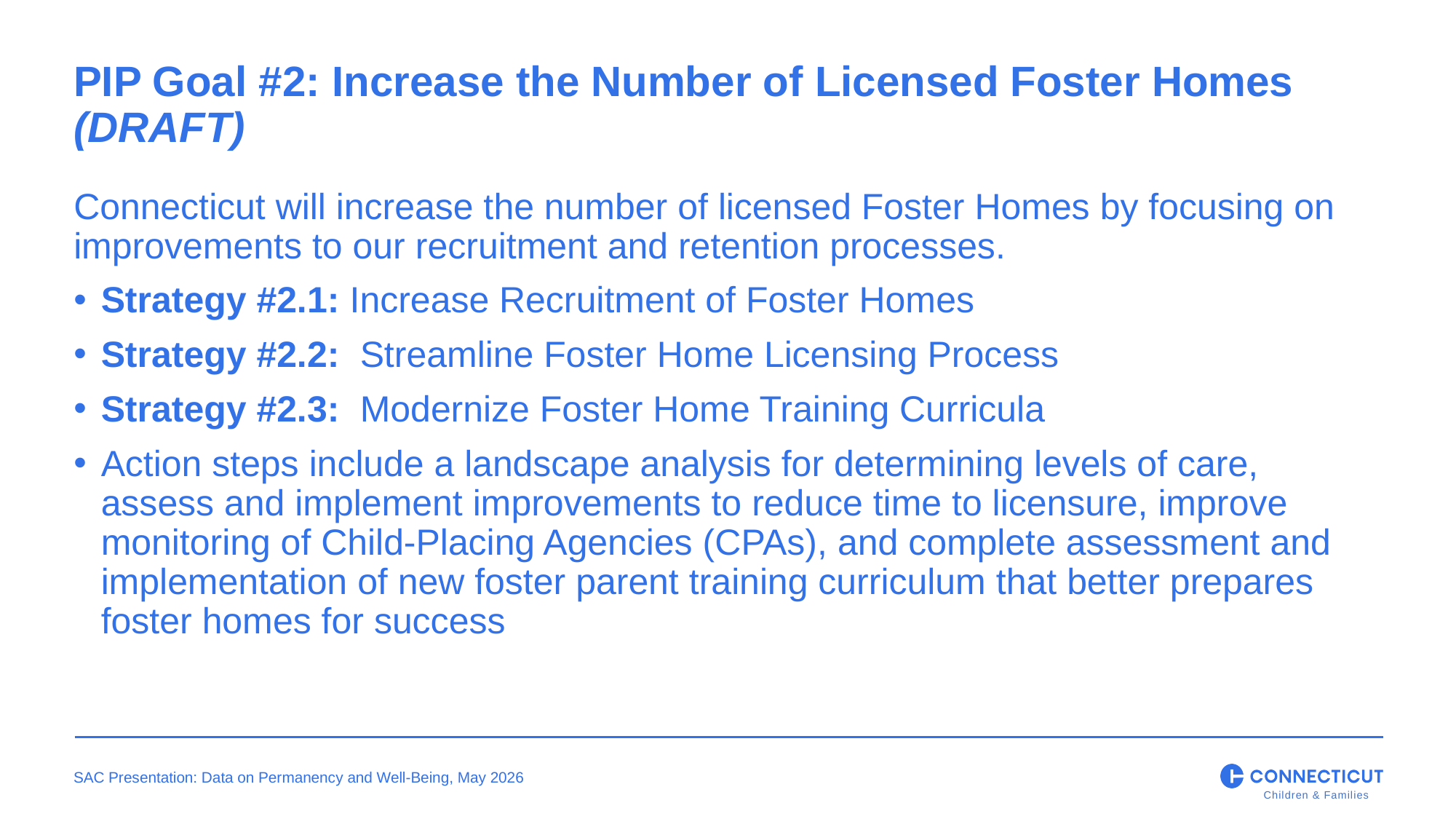

PIP Goal #2: Increase the Number of Licensed Foster Homes (DRAFT)
Connecticut will increase the number of licensed Foster Homes by focusing on improvements to our recruitment and retention processes.
Strategy #2.1: Increase Recruitment of Foster Homes
Strategy #2.2:  Streamline Foster Home Licensing Process
Strategy #2.3:  Modernize Foster Home Training Curricula
Action steps include a landscape analysis for determining levels of care, assess and implement improvements to reduce time to licensure, improve monitoring of Child-Placing Agencies (CPAs), and complete assessment and implementation of new foster parent training curriculum that better prepares foster homes for success
SAC Presentation: Data on Permanency and Well-Being, May 2026
Children & Families